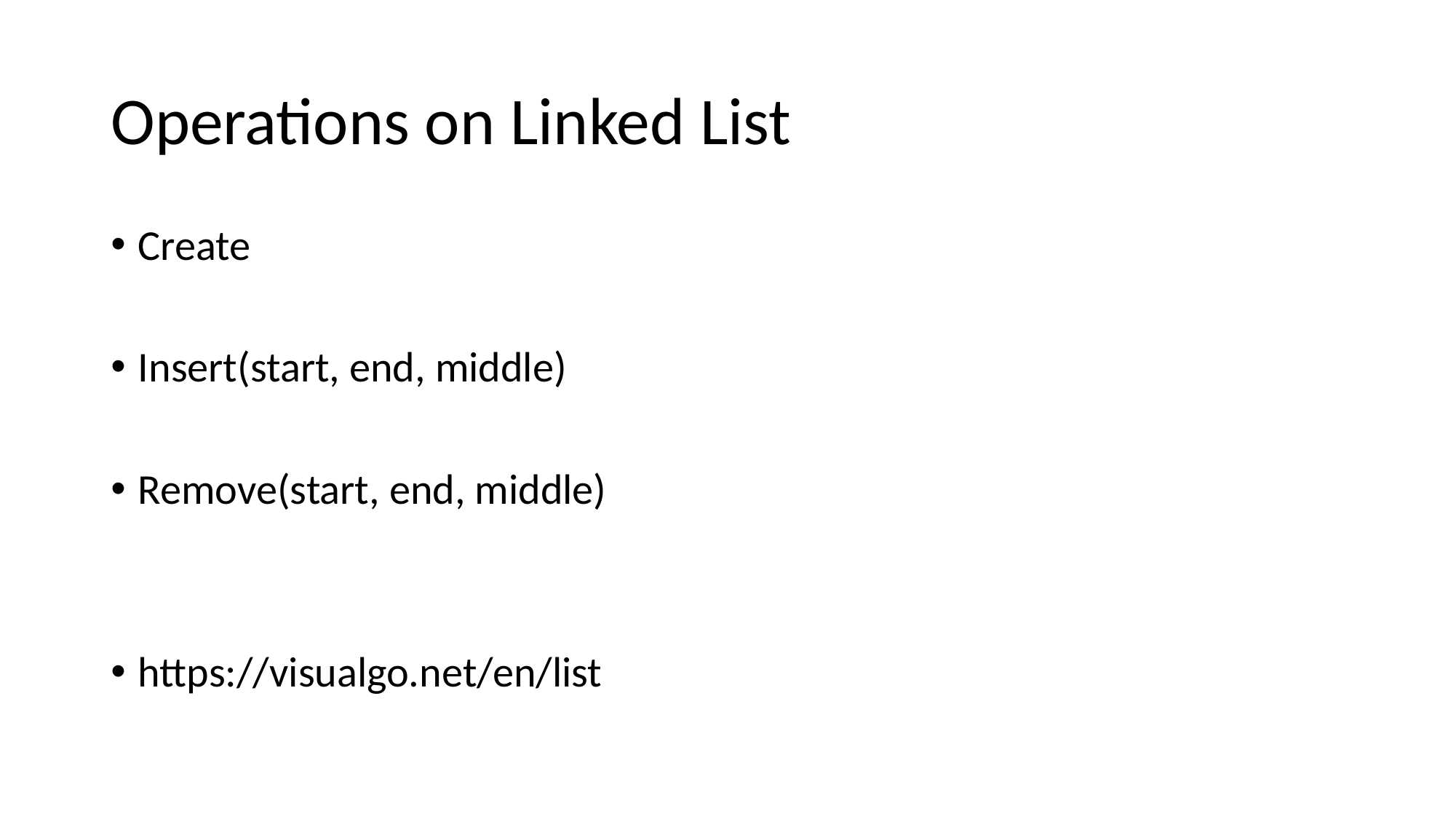

# Operations on Linked List
Create

Insert(start, end, middle)

Remove(start, end, middle)

https://visualgo.net/en/list